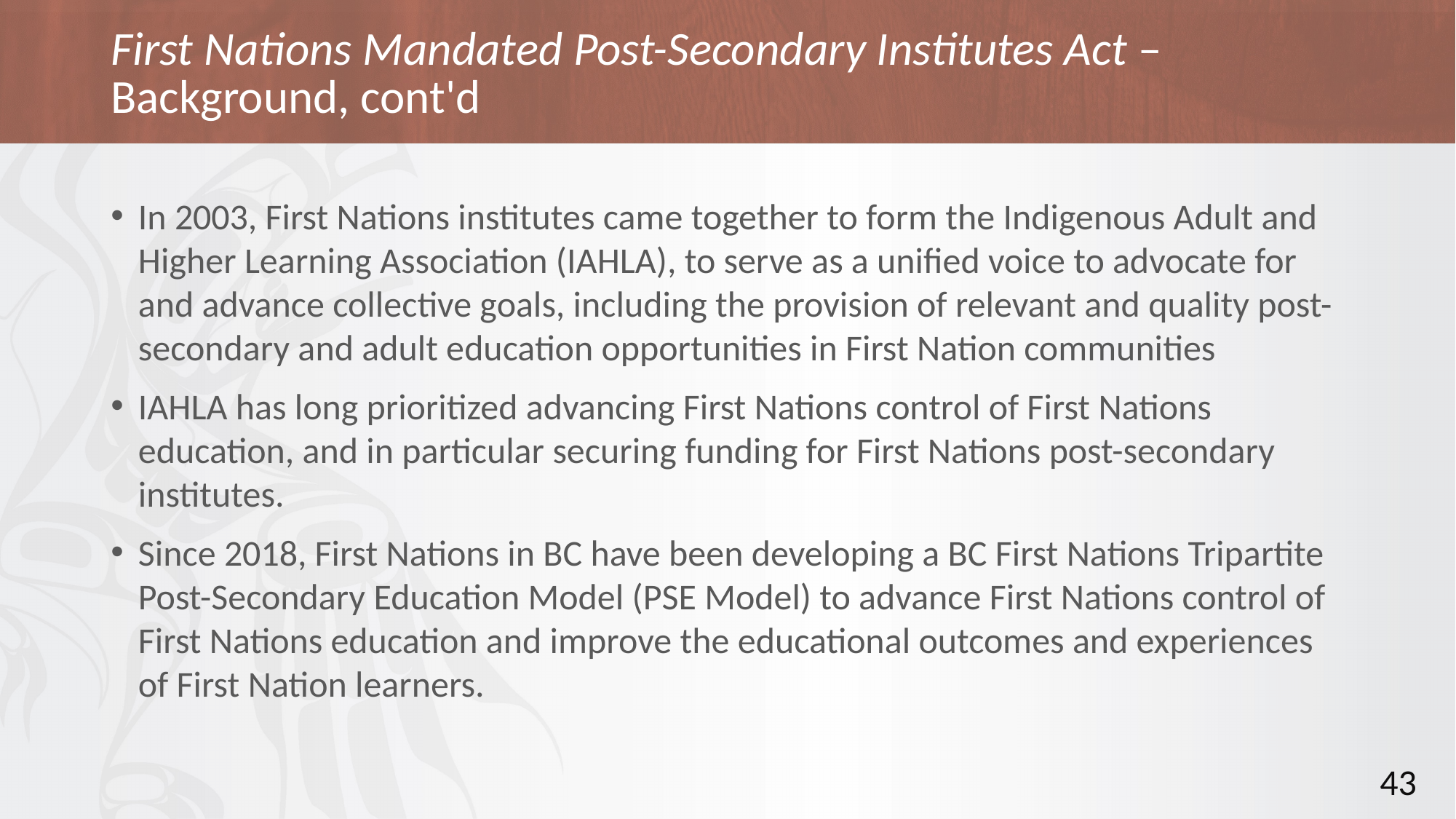

# First Nations Mandated Post-Secondary Institutes Act – Background, cont'd
In 2003, First Nations institutes came together to form the Indigenous Adult and Higher Learning Association (IAHLA), to serve as a unified voice to advocate for and advance collective goals, including the provision of relevant and quality post-secondary and adult education opportunities in First Nation communities
IAHLA has long prioritized advancing First Nations control of First Nations education, and in particular securing funding for First Nations post-secondary institutes.
Since 2018, First Nations in BC have been developing a BC First Nations Tripartite Post-Secondary Education Model (PSE Model) to advance First Nations control of First Nations education and improve the educational outcomes and experiences of First Nation learners.
43